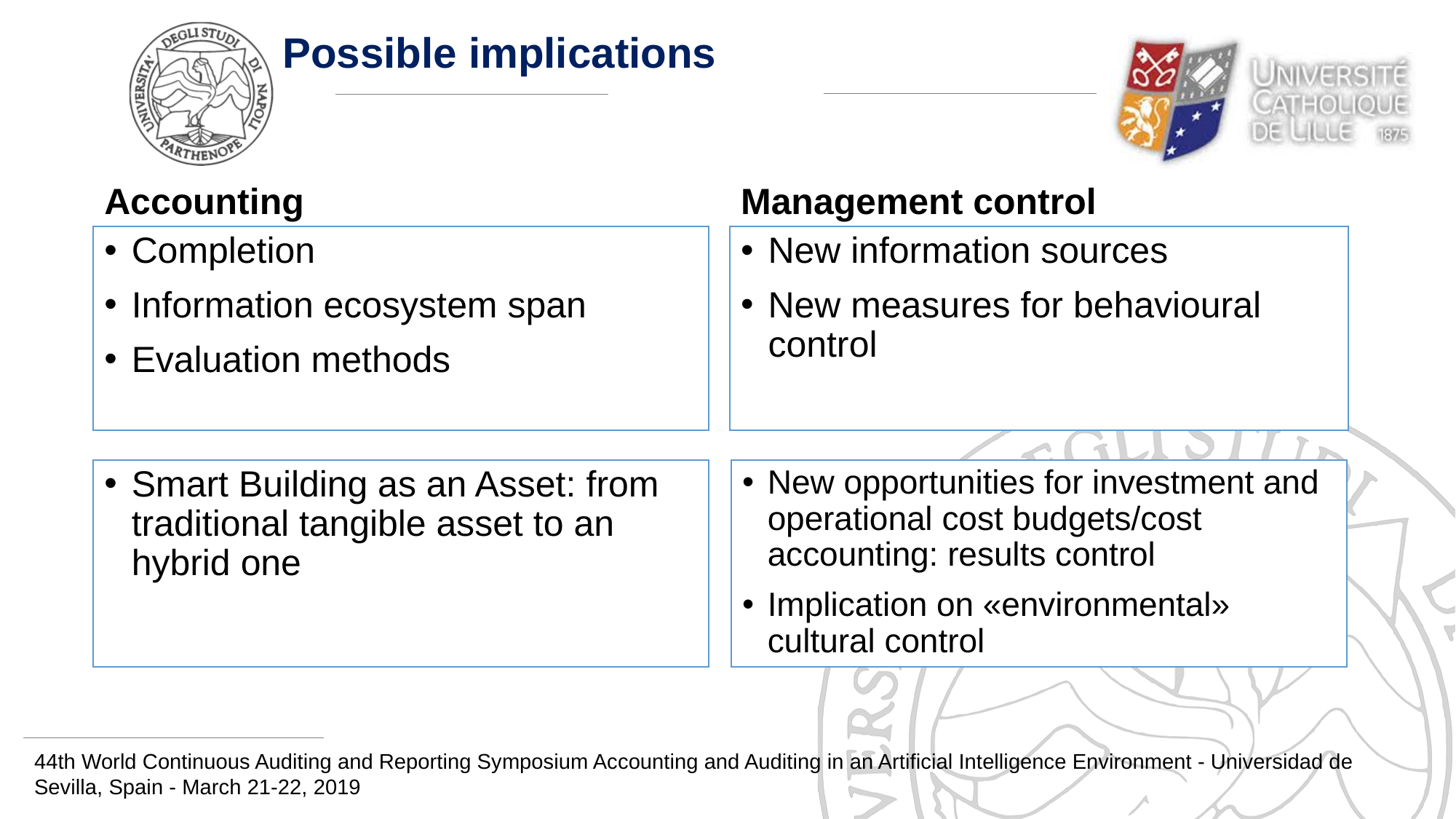

# Possible implications
Accounting
Management control
Completion
Information ecosystem span
Evaluation methods

New information sources
New measures for behavioural control
Smart Building as an Asset: from traditional tangible asset to an hybrid one

New opportunities for investment and operational cost budgets/cost accounting: results control
Implication on «environmental» cultural control